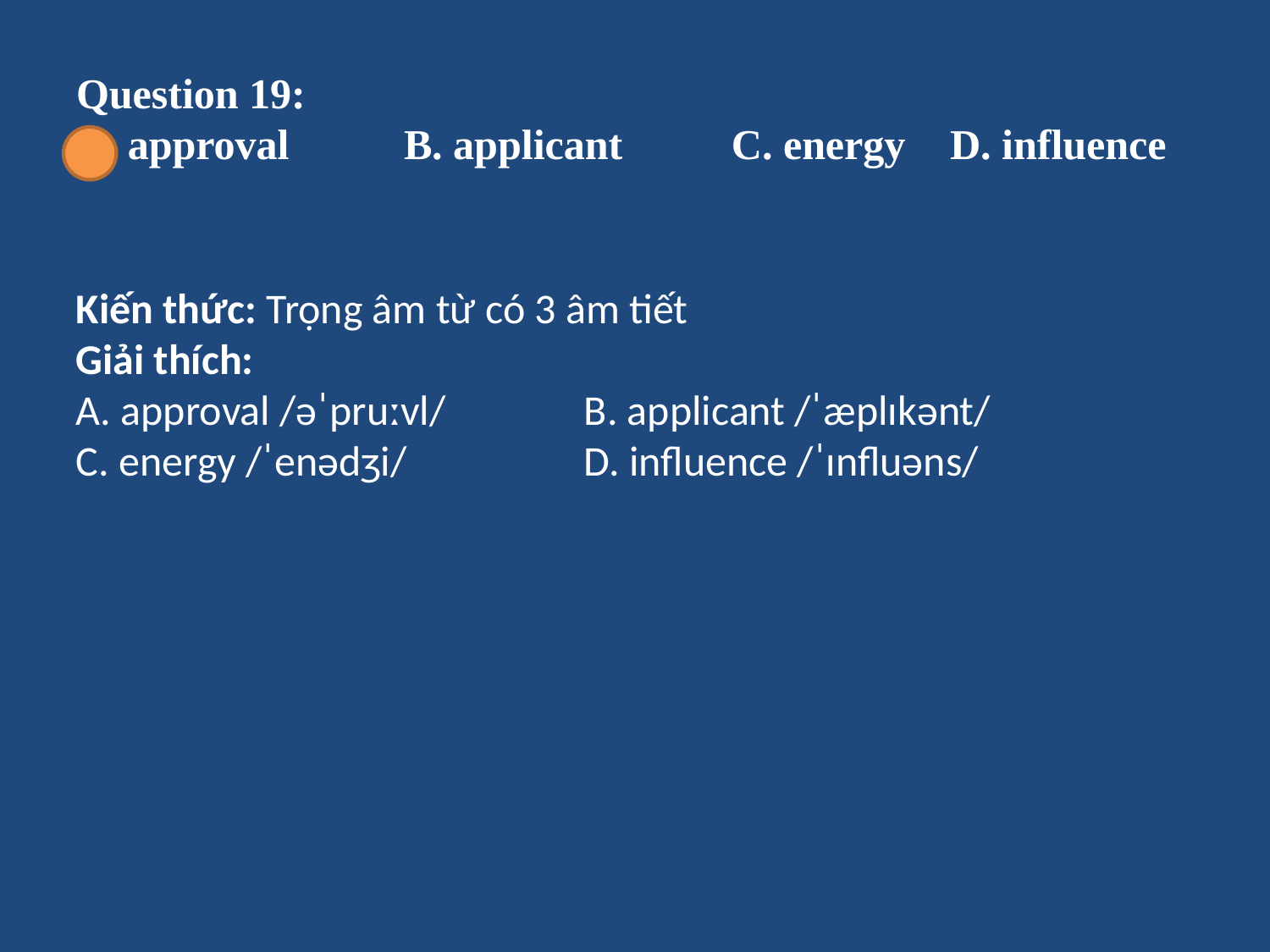

# Question 19: A. approval 	B. applicant 	C. energy 	D. influence

Kiến thức: Trọng âm từ có 3 âm tiết
Giải thích:
A. approval /əˈpruːvl/ 		B. applicant /ˈæplɪkənt/
C. energy /ˈenədʒi/		D. influence /ˈɪnfluəns/